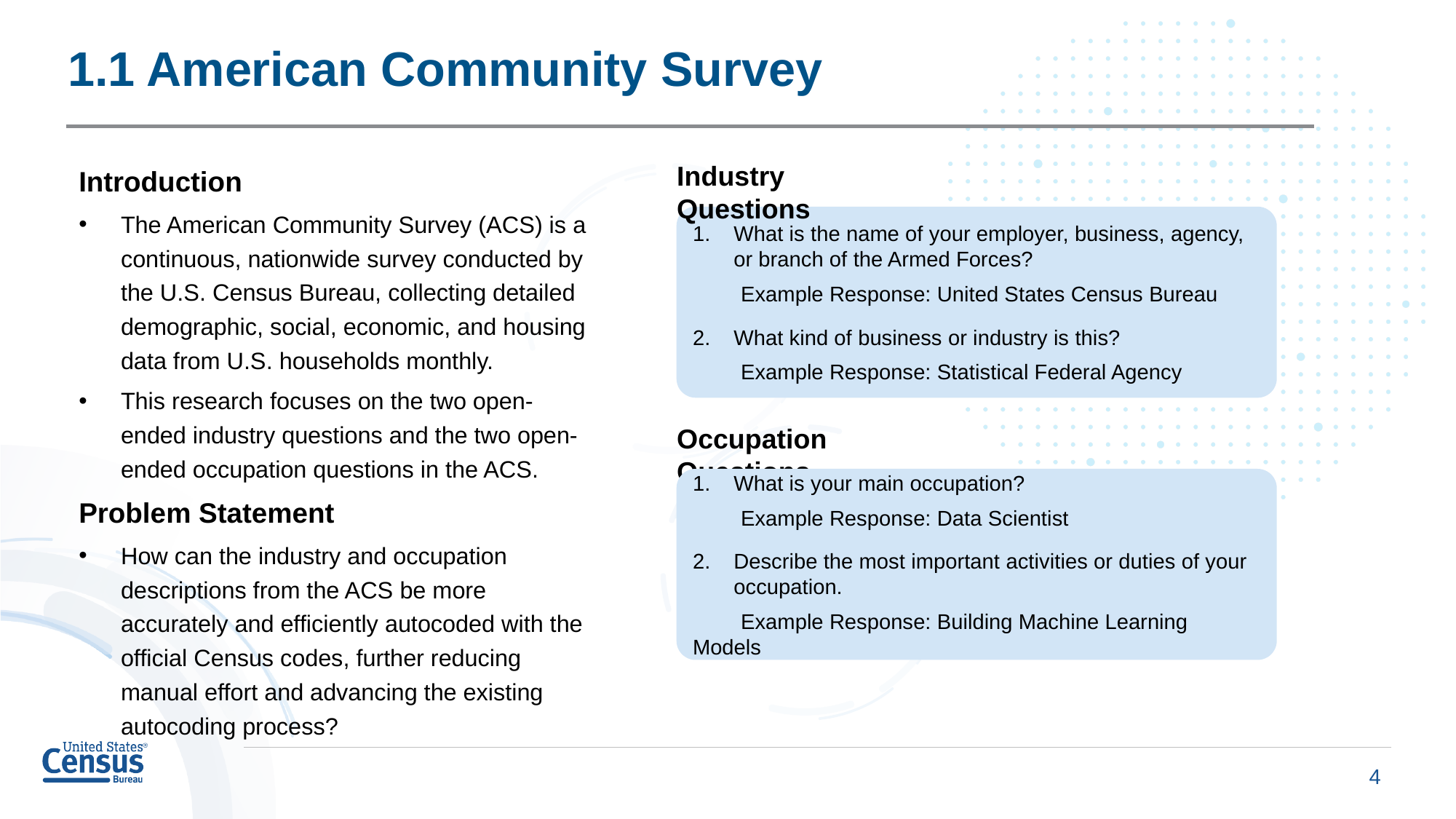

# 1.1 American Community Survey
Introduction
The American Community Survey (ACS) is a continuous, nationwide survey conducted by the U.S. Census Bureau, collecting detailed demographic, social, economic, and housing data from U.S. households monthly.
This research focuses on the two open-ended industry questions and the two open-ended occupation questions in the ACS.
Problem Statement
How can the industry and occupation descriptions from the ACS be more accurately and efficiently autocoded with the official Census codes, further reducing manual effort and advancing the existing autocoding process?
Industry Questions
What is the name of your employer, business, agency, or branch of the Armed Forces?
        Example Response: United States Census Bureau
What kind of business or industry is this?
        Example Response: Statistical Federal Agency
Occupation Questions
What is your main occupation?
        Example Response: Data Scientist
Describe the most important activities or duties of your  occupation.
        Example Response: Building Machine Learning Models